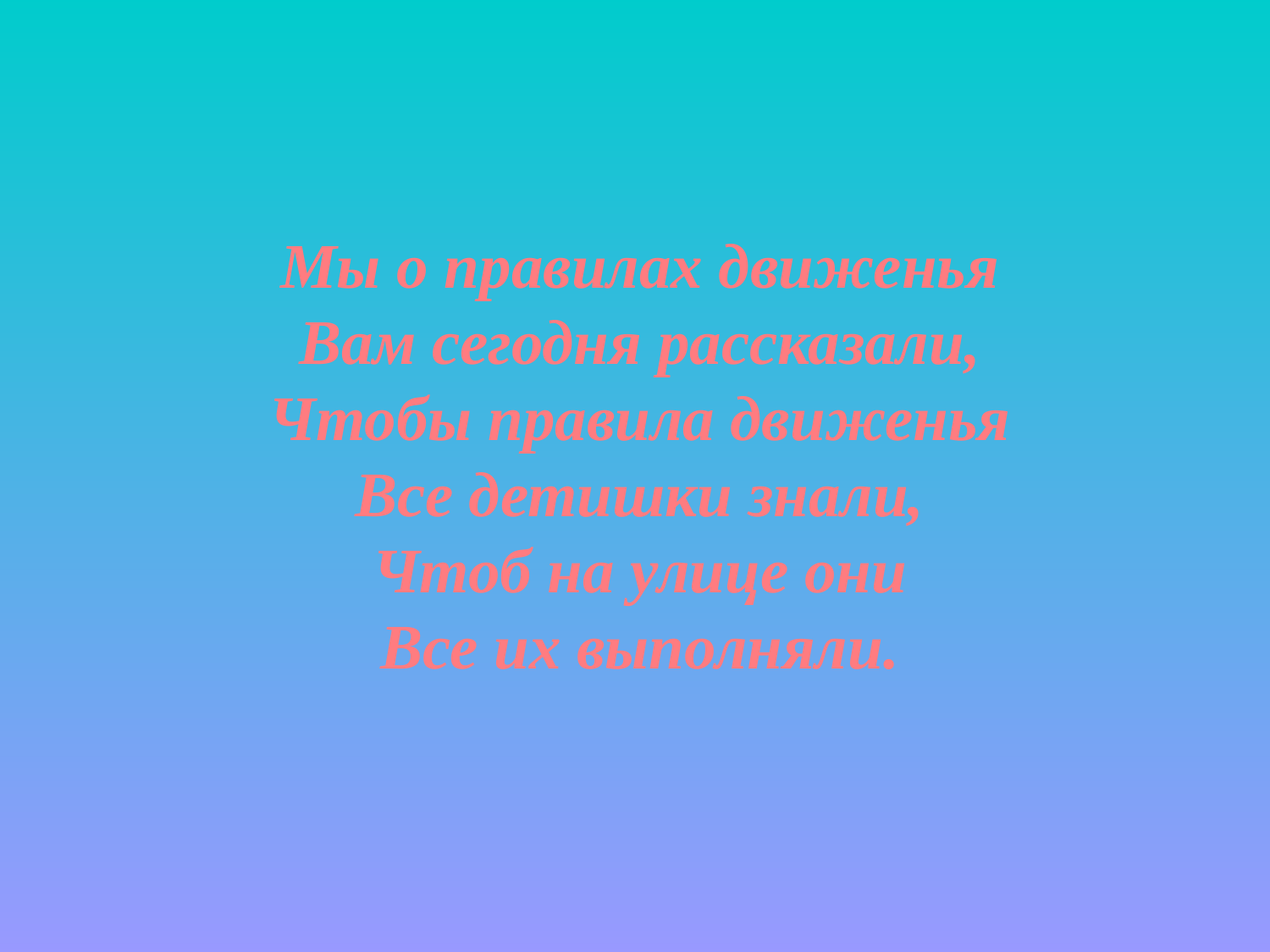

Мы о правилах движенья
Вам сегодня рассказали,
Чтобы правила движенья
Все детишки знали,
Чтоб на улице они
Все их выполняли.